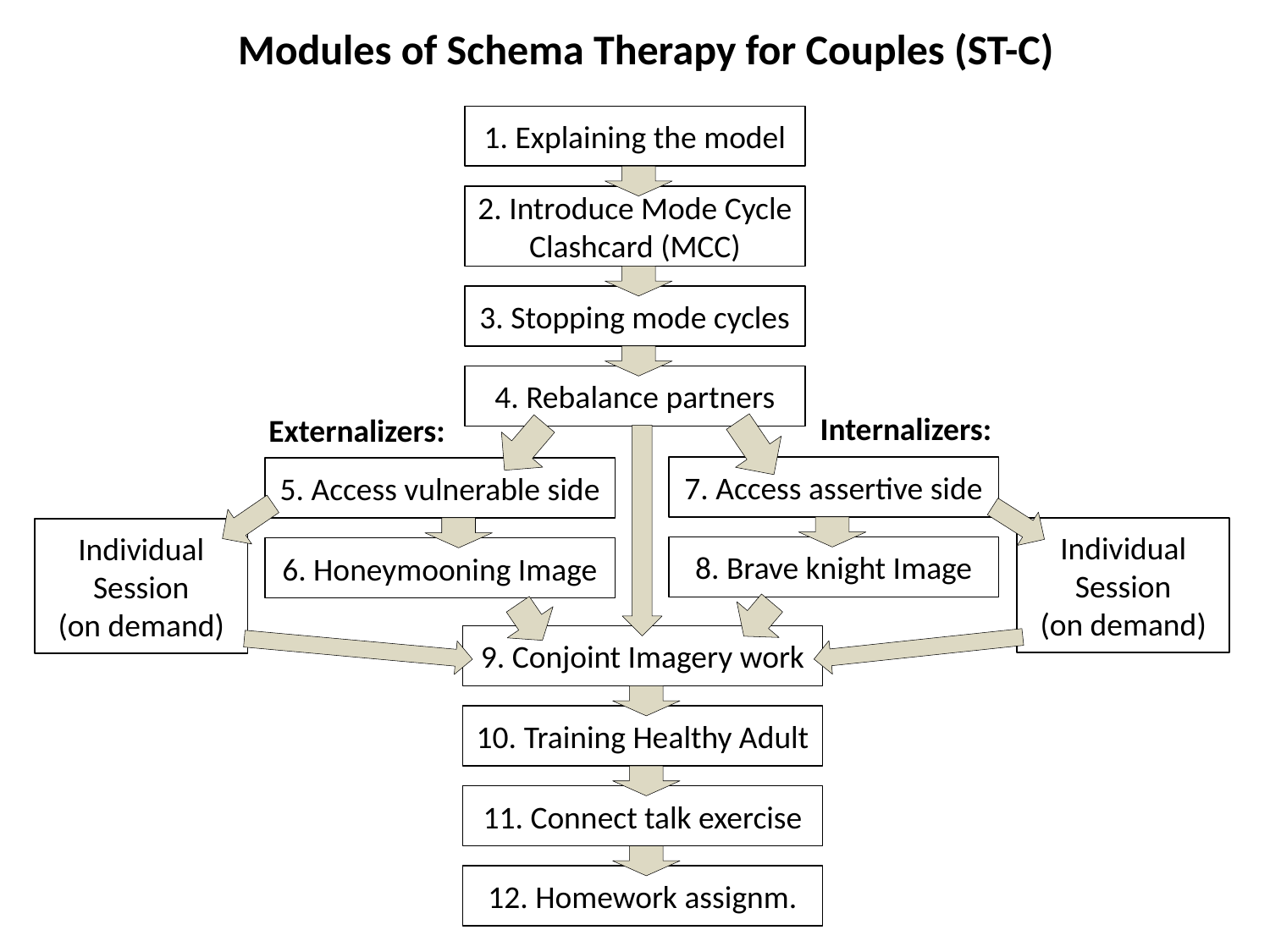

Modules of Schema Therapy for Couples (ST-C)
1. Explaining the model

2. Introduce Mode Cycle Clashcard (MCC)

3. Stopping mode cycles

4. Rebalance partners
Internalizers:
Externalizers:

7. Access assertive side
5. Access vulnerable side

Individual
Session
(on demand)

Individual
Session
(on demand)

8. Brave knight Image
6. Honeymooning Image

9. Conjoint Imagery work

10. Training Healthy Adult

11. Connect talk exercise

12. Homework assignm.